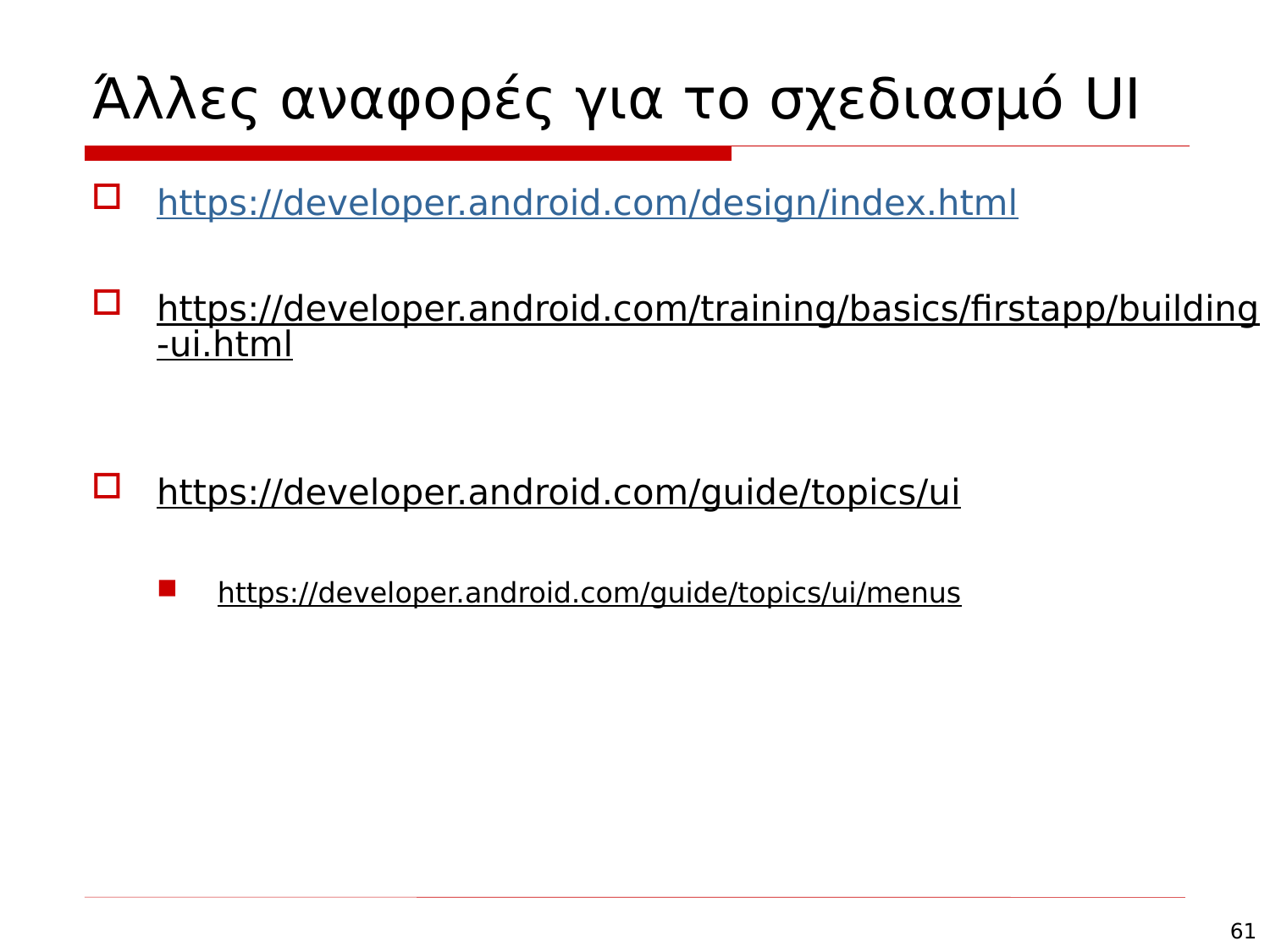

# Άλλες αναφορές για το σχεδιασμό UI
https://developer.android.com/design/index.html

https://developer.android.com/training/basics/firstapp/building-ui.html

https://developer.android.com/guide/topics/ui

https://developer.android.com/guide/topics/ui/menus
61